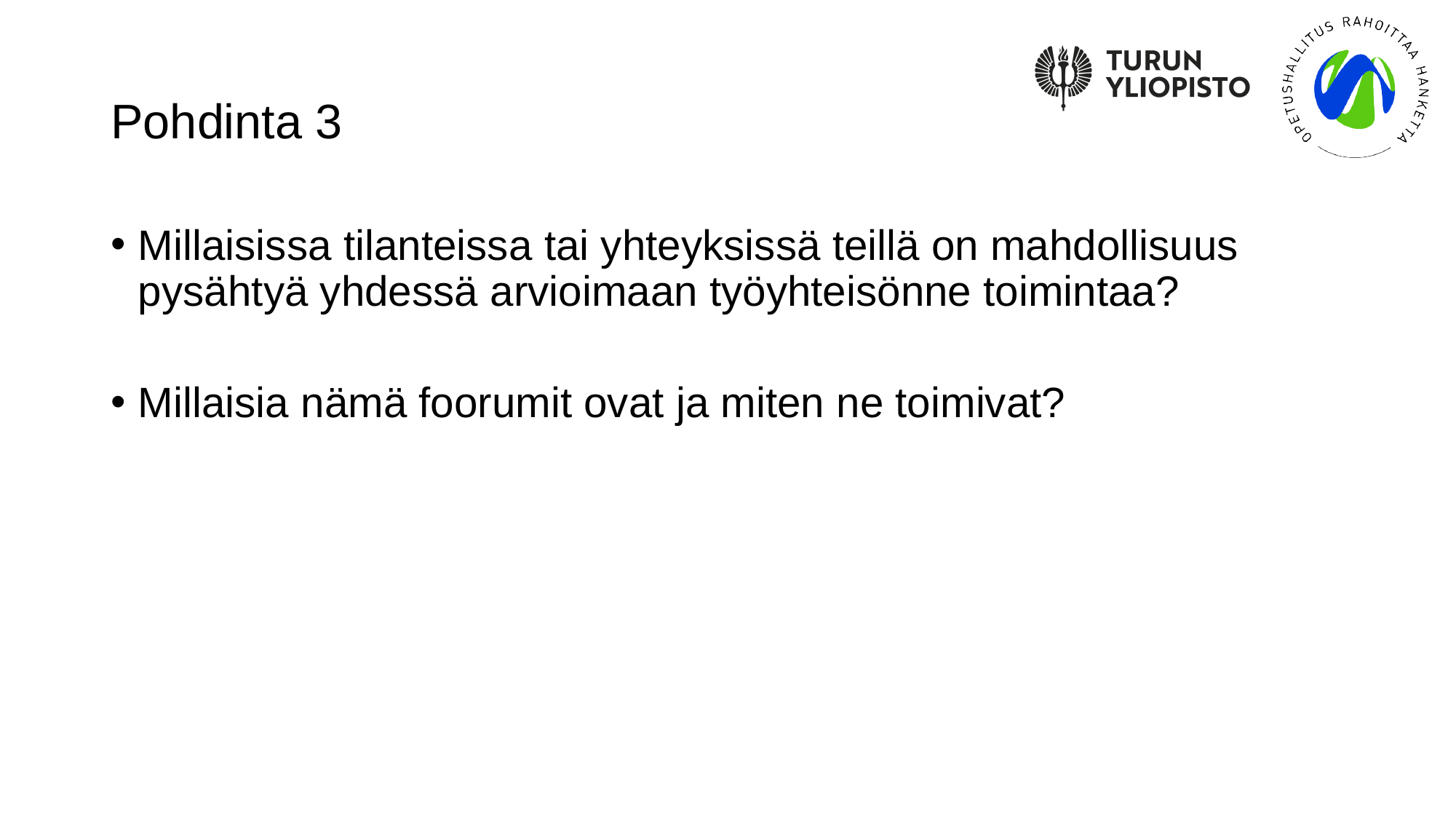

# Pohdinta 3
Millaisissa tilanteissa tai yhteyksissä teillä on mahdollisuus pysähtyä yhdessä arvioimaan työyhteisönne toimintaa?
Millaisia nämä foorumit ovat ja miten ne toimivat?